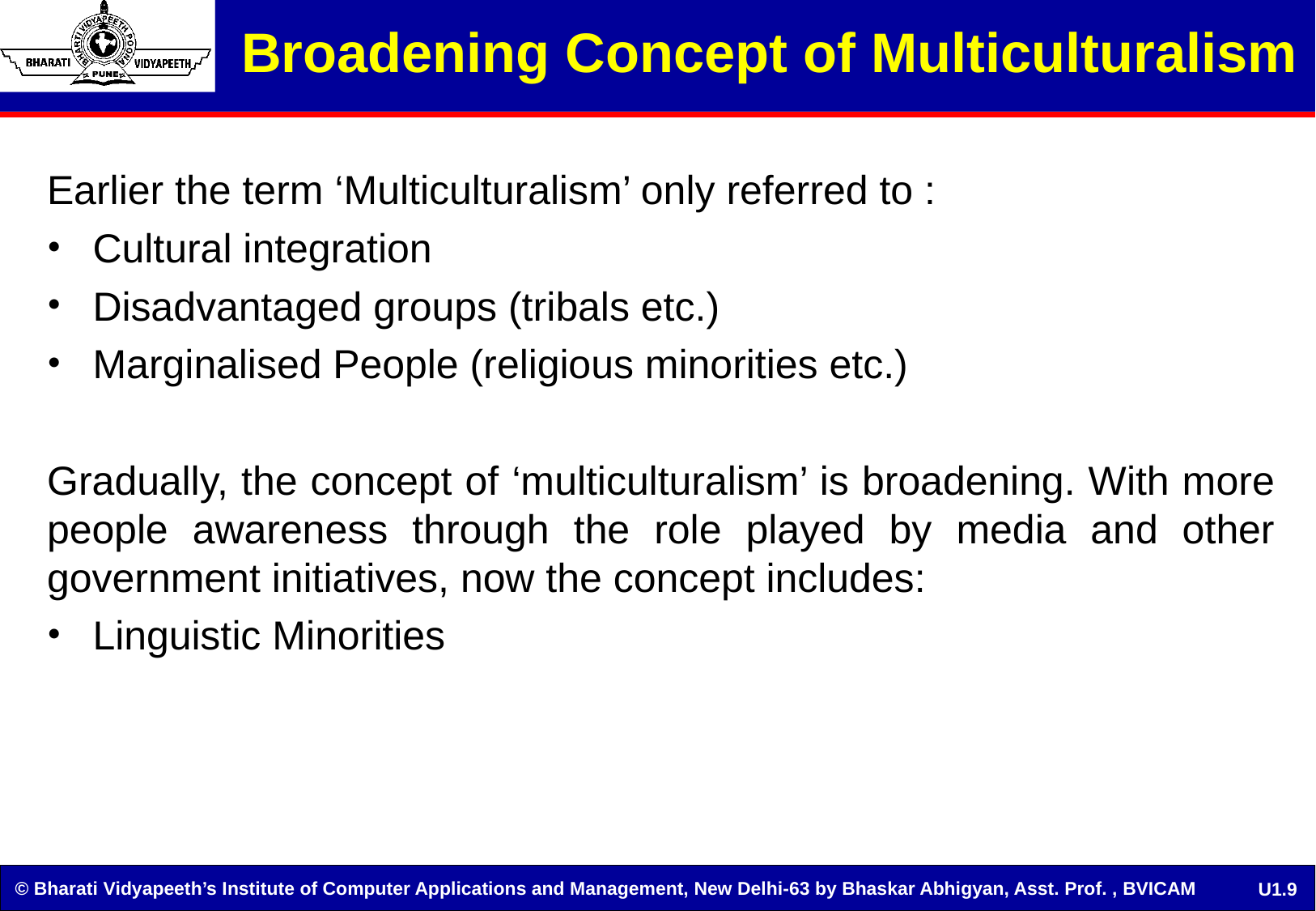

# Broadening Concept of Multiculturalism
Earlier the term ‘Multiculturalism’ only referred to :
Cultural integration
Disadvantaged groups (tribals etc.)
Marginalised People (religious minorities etc.)

Gradually, the concept of ‘multiculturalism’ is broadening. With more people awareness through the role played by media and other government initiatives, now the concept includes:
Linguistic Minorities